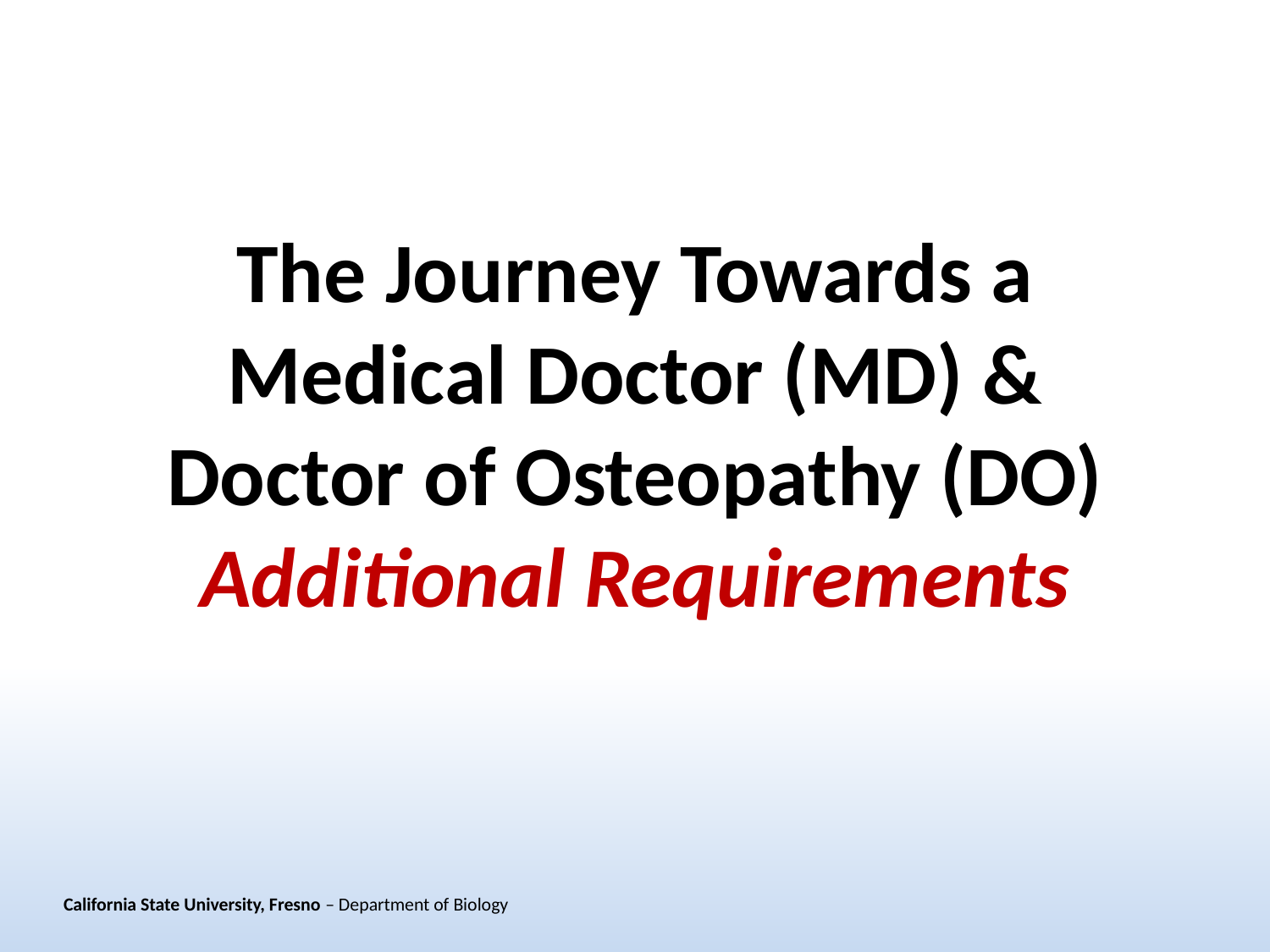

# The Journey Towards a Medical Doctor (MD) & Doctor of Osteopathy (DO) Additional Requirements